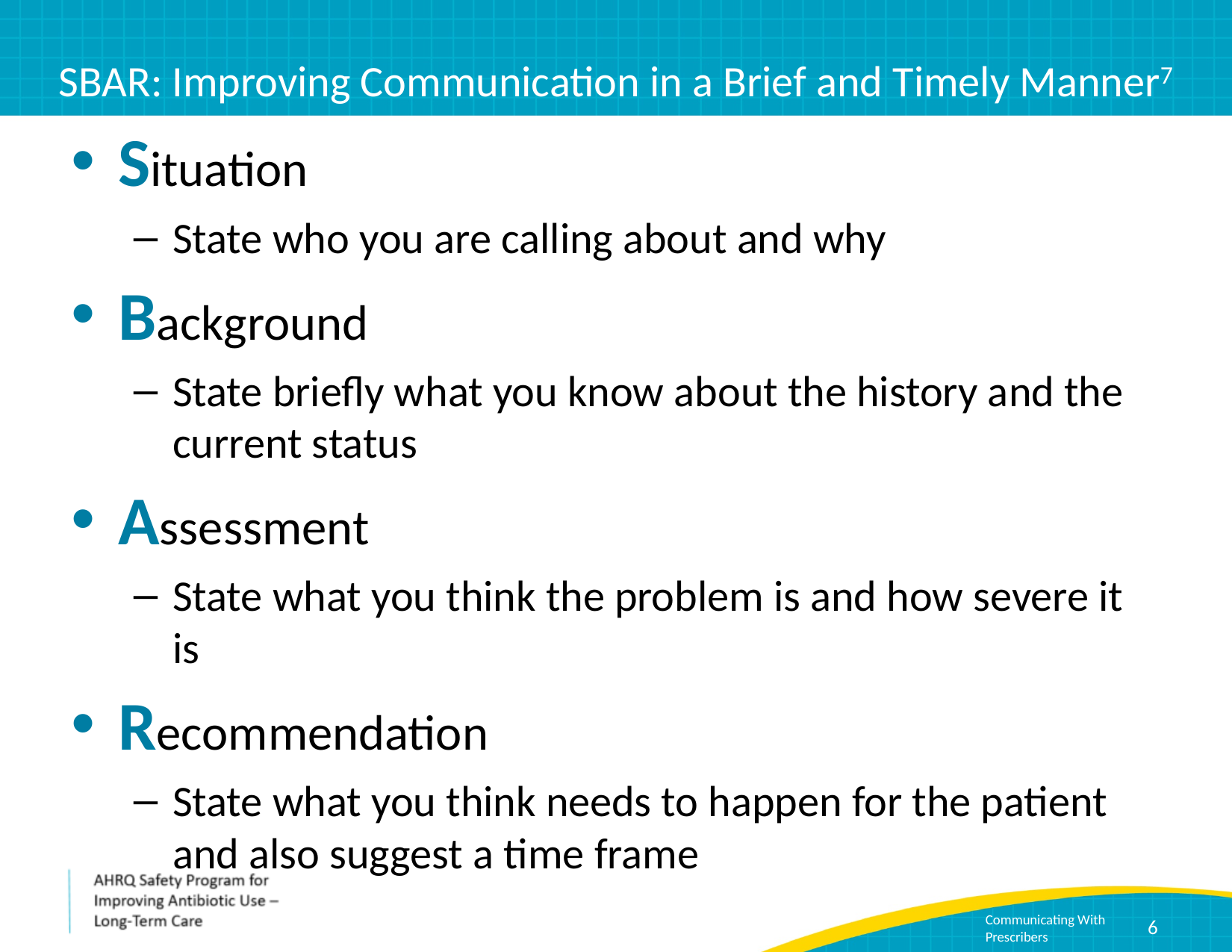

# SBAR: Improving Communication in a Brief and Timely Manner7
Situation
State who you are calling about and why
Background
State briefly what you know about the history and the current status
Assessment
State what you think the problem is and how severe it is
Recommendation
State what you think needs to happen for the patient and also suggest a time frame
6